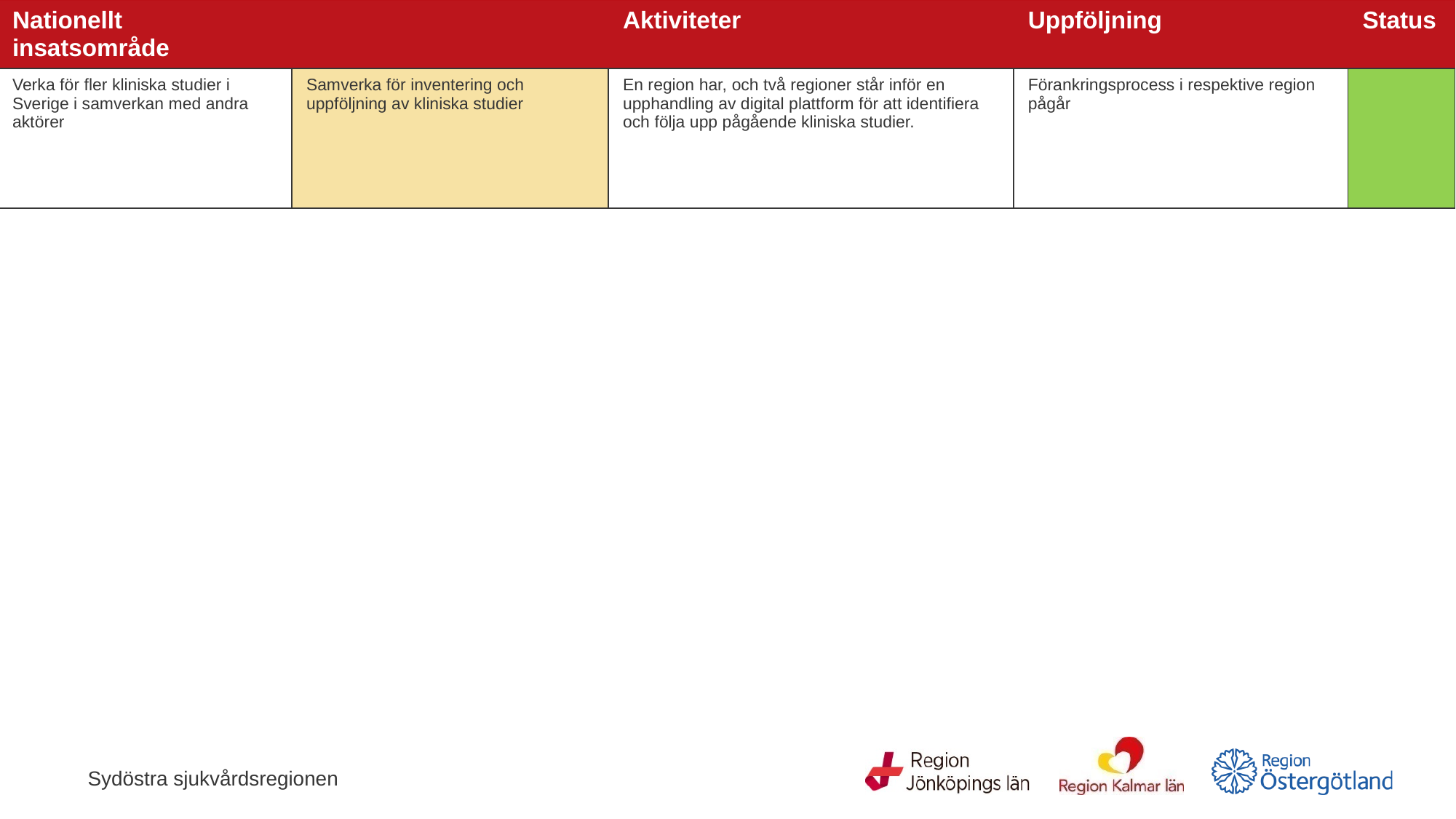

| Nationellt insatsområde |  | Aktiviteter | Uppföljning | Status |
| --- | --- | --- | --- | --- |
| Verka för fler kliniska studier i Sverige i samverkan med andra aktörer | Samverka för inventering och uppföljning av kliniska studier | En region har, och två regioner står inför en upphandling av digital plattform för att identifiera och följa upp pågående kliniska studier. | Förankringsprocess i respektive region pågår |  |